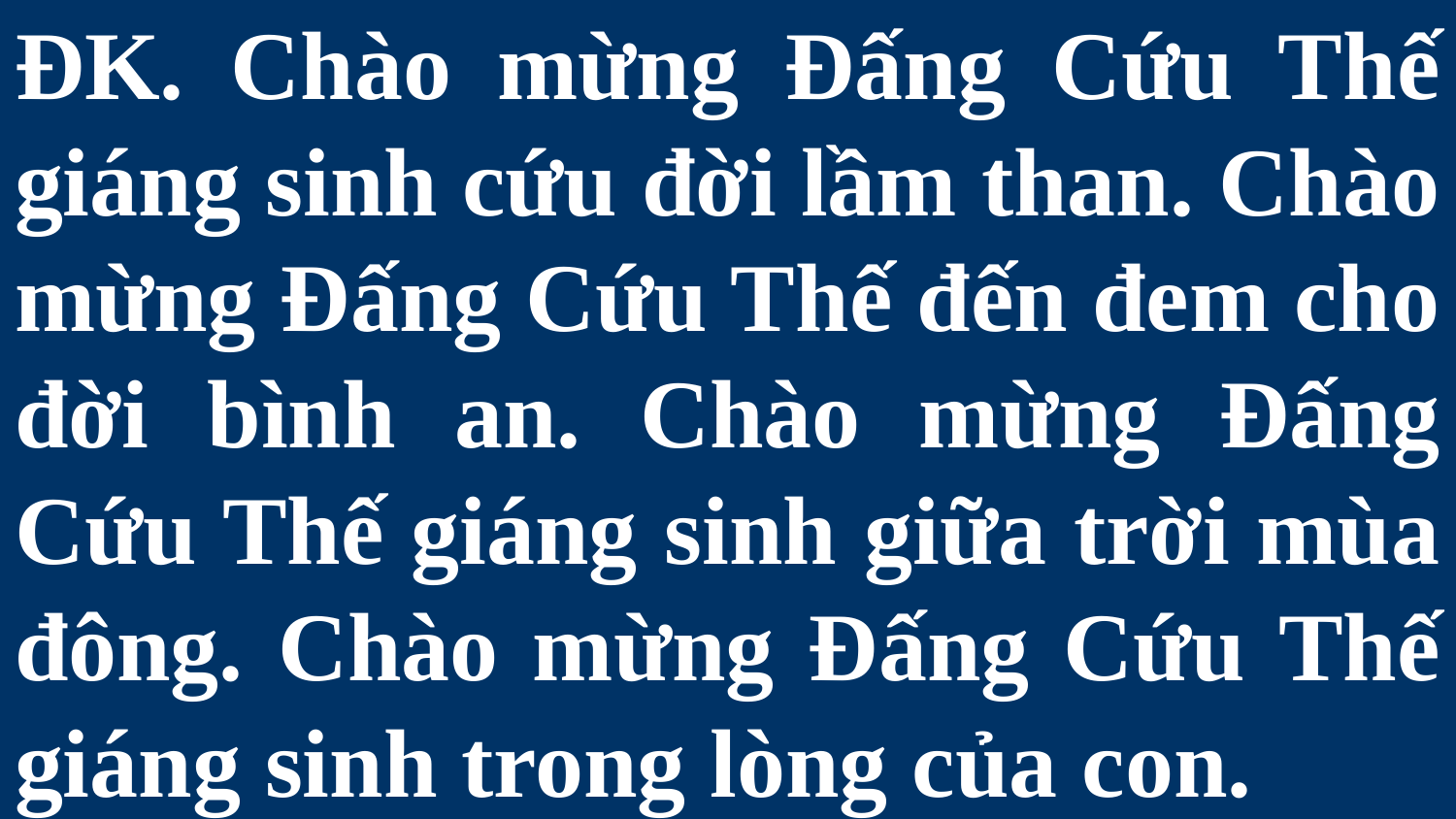

# ĐK. Chào mừng Đấng Cứu Thế giáng sinh cứu đời lầm than. Chào mừng Đấng Cứu Thế đến đem cho đời bình an. Chào mừng Đấng Cứu Thế giáng sinh giữa trời mùa đông. Chào mừng Đấng Cứu Thế giáng sinh trong lòng của con.